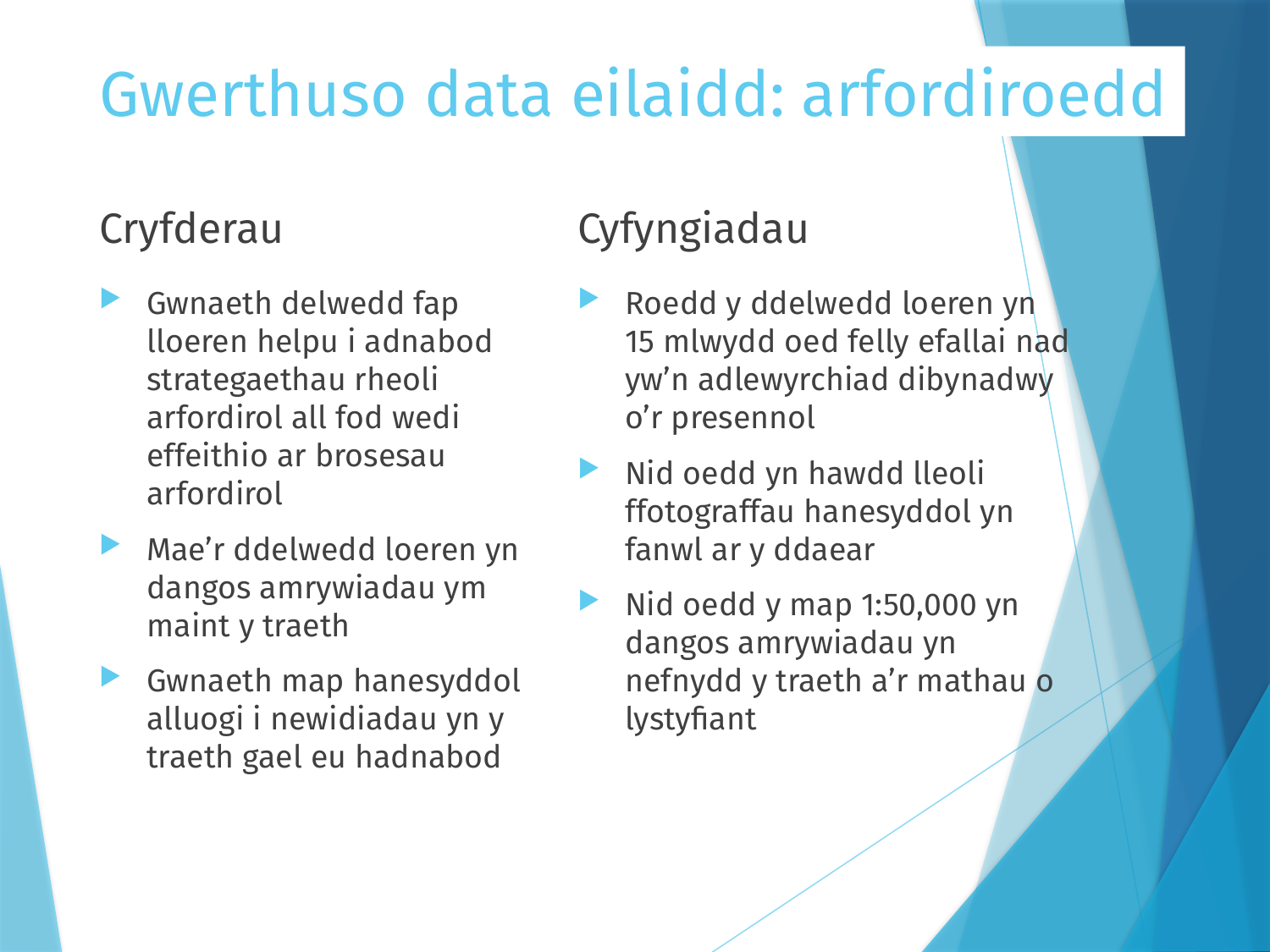

# Gwerthuso data eilaidd: arfordiroedd
Cyfyngiadau
Cryfderau
Gwnaeth delwedd fap lloeren helpu i adnabod strategaethau rheoli arfordirol all fod wedi effeithio ar brosesau arfordirol
Mae’r ddelwedd loeren yn dangos amrywiadau ym maint y traeth
Gwnaeth map hanesyddol alluogi i newidiadau yn y traeth gael eu hadnabod
Roedd y ddelwedd loeren yn 15 mlwydd oed felly efallai nad yw’n adlewyrchiad dibynadwy o’r presennol
Nid oedd yn hawdd lleoli ffotograffau hanesyddol yn fanwl ar y ddaear
Nid oedd y map 1:50,000 yn dangos amrywiadau yn nefnydd y traeth a’r mathau o lystyfiant